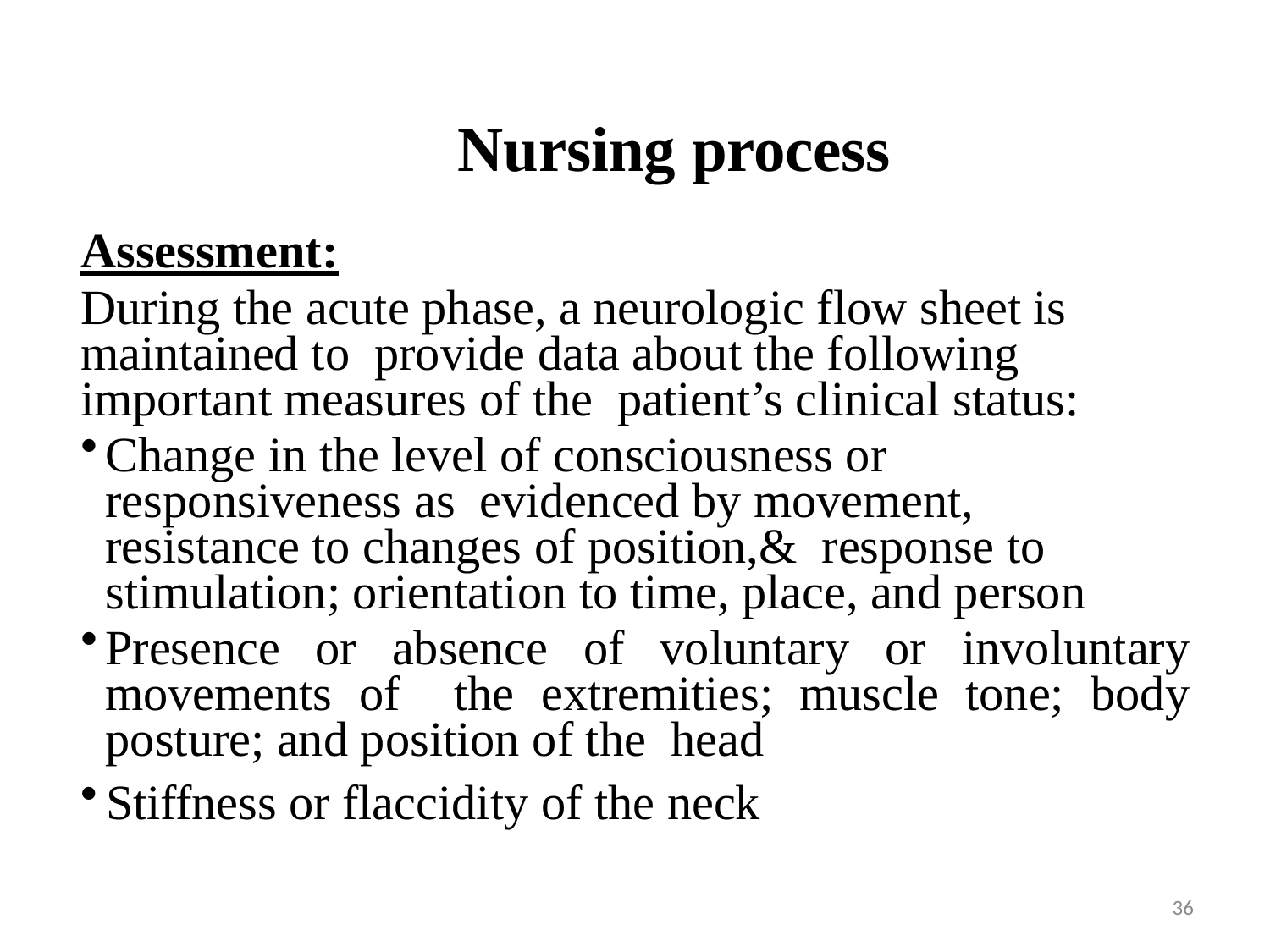

# Nursing process
Assessment:
During the acute phase, a neurologic flow sheet is maintained to  provide data about the following important measures of the  patient’s clinical status:
Change in the level of consciousness or responsiveness as  evidenced by movement, resistance to changes of position,&  response to stimulation; orientation to time, place, and person
Presence or absence of voluntary or involuntary movements of  the extremities; muscle tone; body posture; and position of the  head
Stiffness or flaccidity of the neck
36